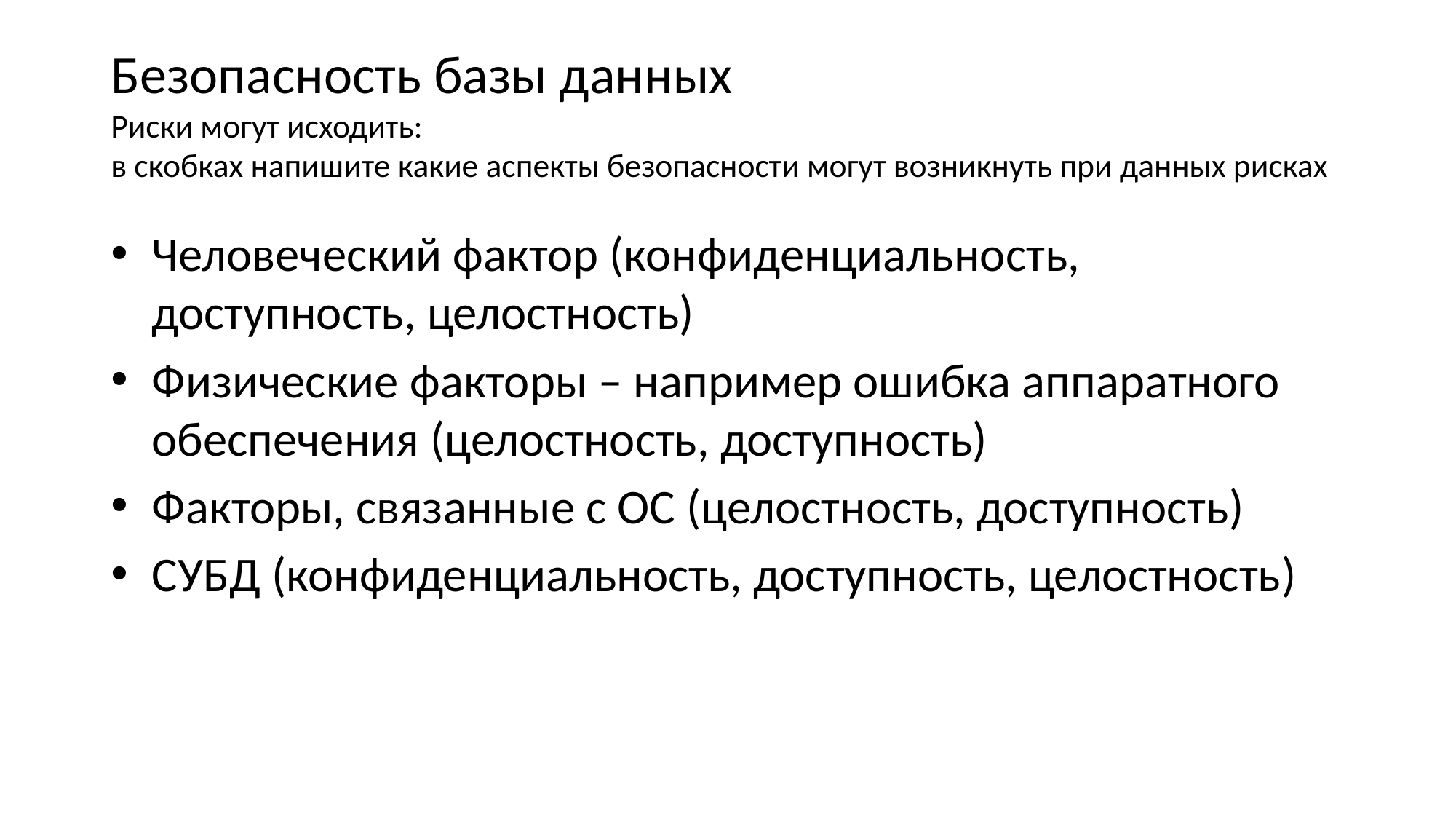

# Безопасность базы данных Риски могут исходить: в скобках напишите какие аспекты безопасности могут возникнуть при данных рисках
Человеческий фактор (конфиденциальность, доступность, целостность)
Физические факторы – например ошибка аппаратного обеспечения (целостность, доступность)
Факторы, связанные с ОС (целостность, доступность)
СУБД (конфиденциальность, доступность, целостность)